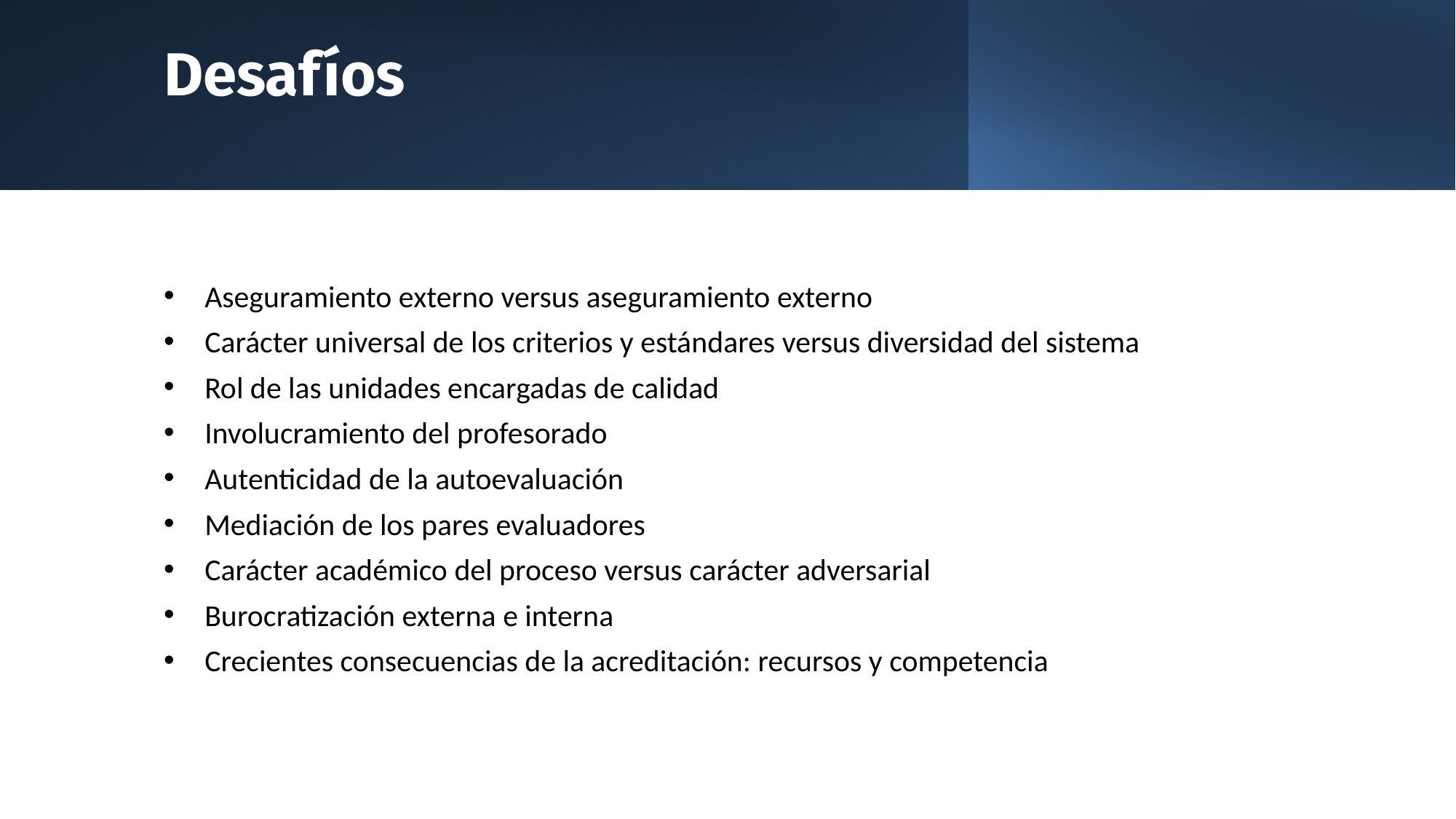

# Desafíos
Aseguramiento externo versus aseguramiento externo
Carácter universal de los criterios y estándares versus diversidad del sistema
Rol de las unidades encargadas de calidad
Involucramiento del profesorado
Autenticidad de la autoevaluación
Mediación de los pares evaluadores
Carácter académico del proceso versus carácter adversarial
Burocratización externa e interna
Crecientes consecuencias de la acreditación: recursos y competencia